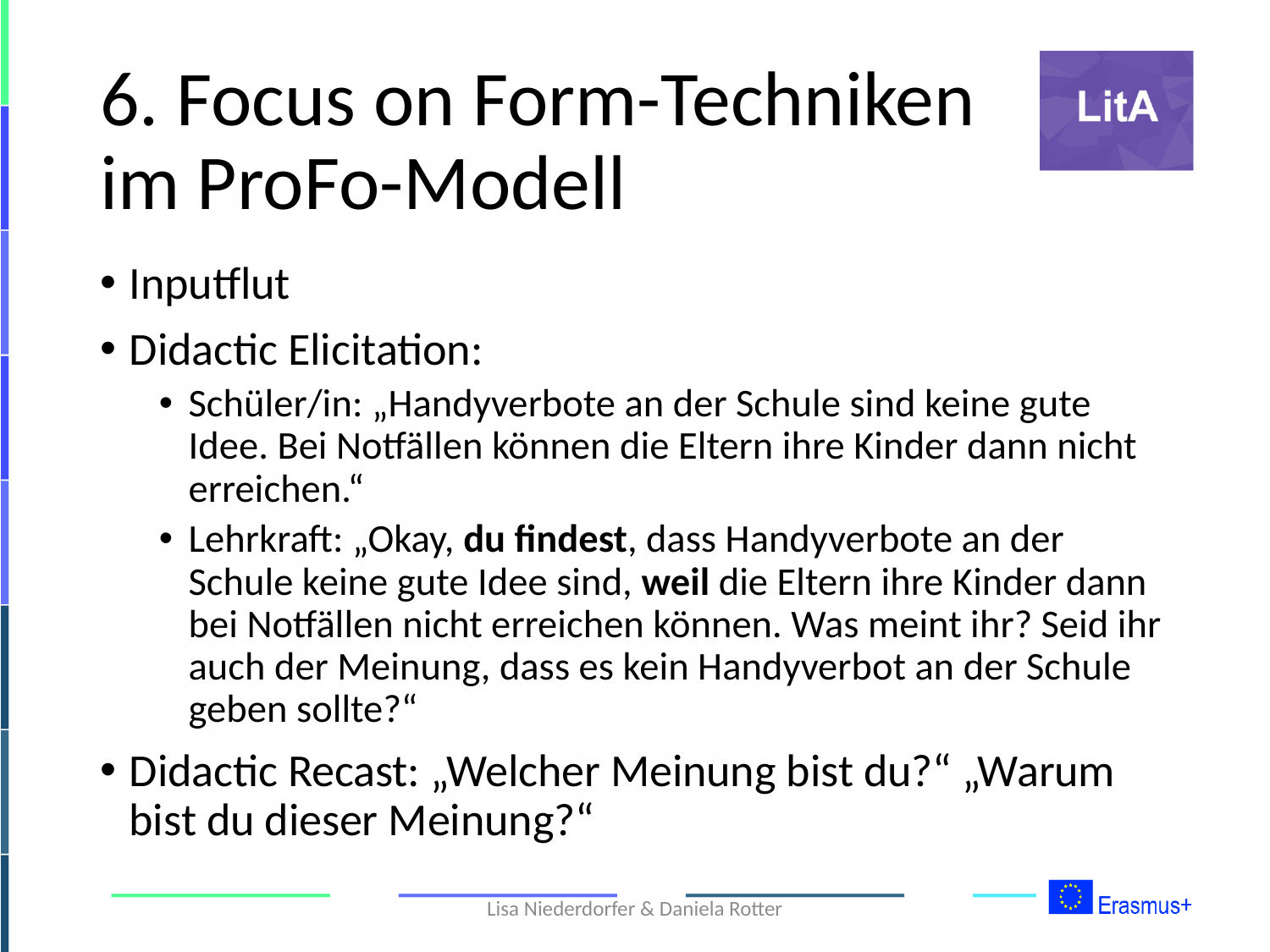

# 6. Focus on Form-Techniken im ProFo-Modell
Inputflut
Didactic Elicitation:
Schüler/in: „Handyverbote an der Schule sind keine gute Idee. Bei Notfällen können die Eltern ihre Kinder dann nicht erreichen.“
Lehrkraft: „Okay, du findest, dass Handyverbote an der Schule keine gute Idee sind, weil die Eltern ihre Kinder dann bei Notfällen nicht erreichen können. Was meint ihr? Seid ihr auch der Meinung, dass es kein Handyverbot an der Schule geben sollte?“
Didactic Recast: „Welcher Meinung bist du?“ „Warum bist du dieser Meinung?“
Lisa Niederdorfer & Daniela Rotter